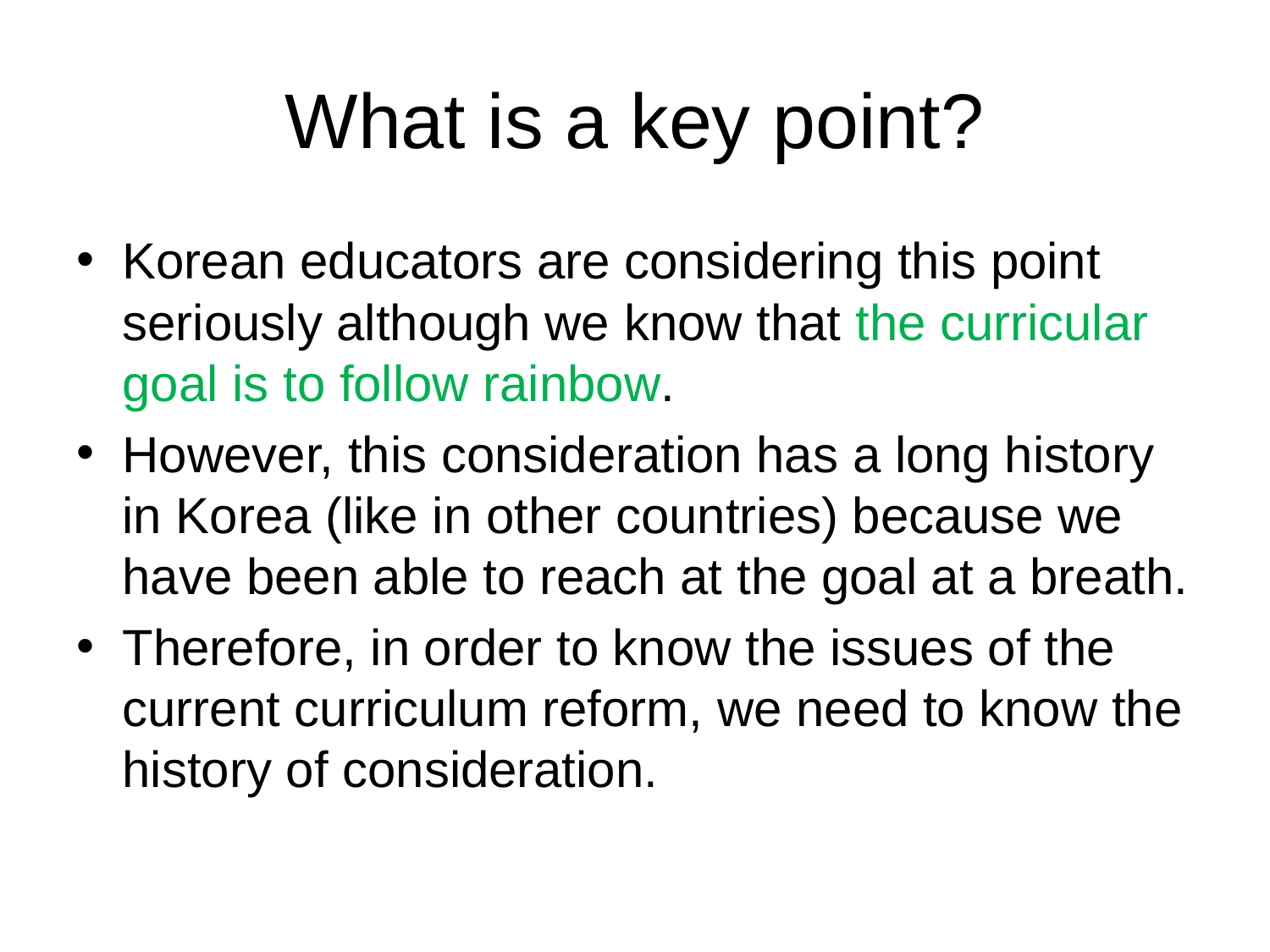

# What is a key point?
Korean educators are considering this point seriously although we know that the curricular goal is to follow rainbow.
However, this consideration has a long history in Korea (like in other countries) because we have been able to reach at the goal at a breath.
Therefore, in order to know the issues of the current curriculum reform, we need to know the history of consideration.